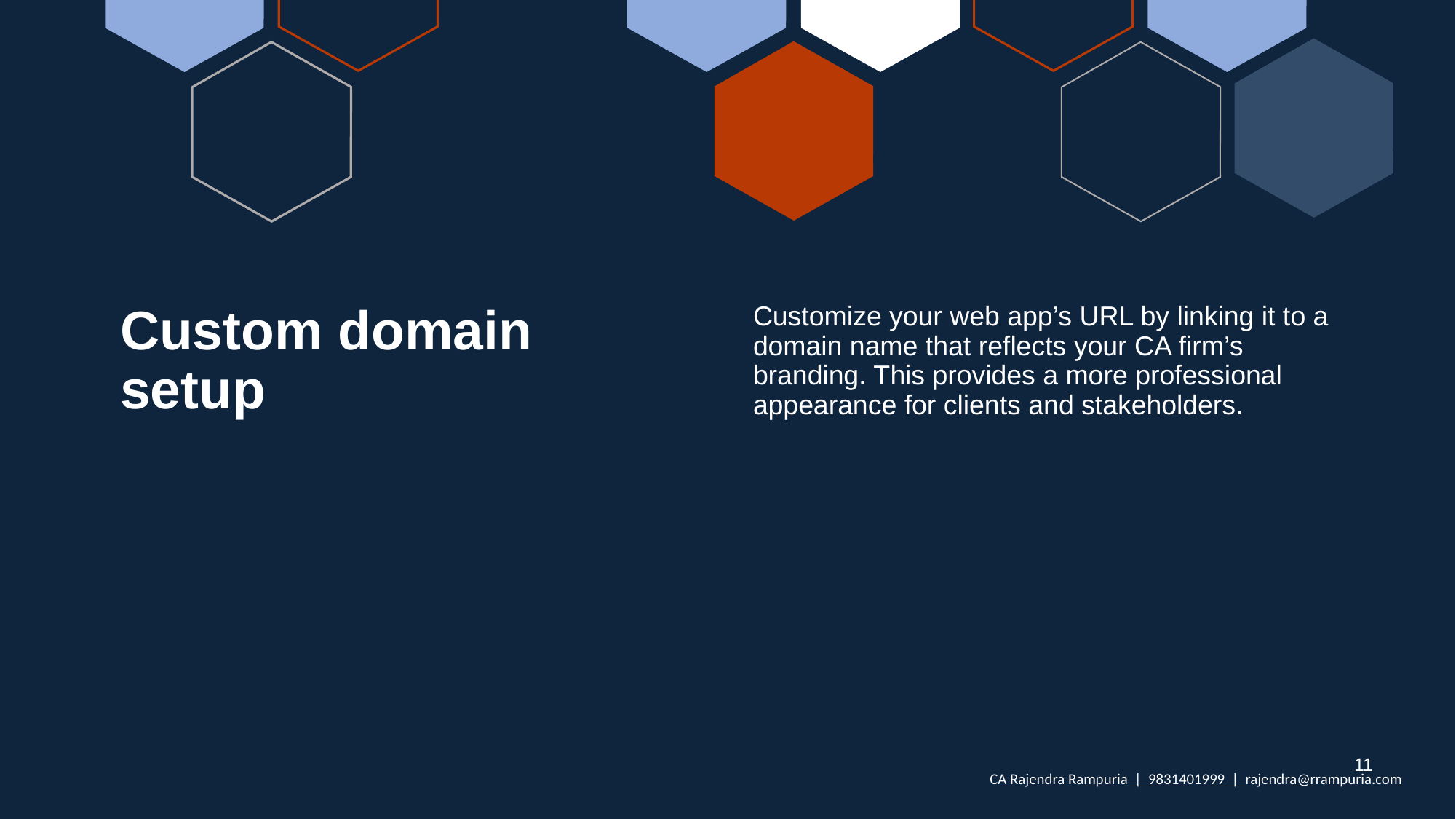

# Custom domain setup
Customize your web app’s URL by linking it to a domain name that reflects your CA firm’s branding. This provides a more professional appearance for clients and stakeholders.
11
CA Rajendra Rampuria  |  9831401999  |  rajendra@rrampuria.com